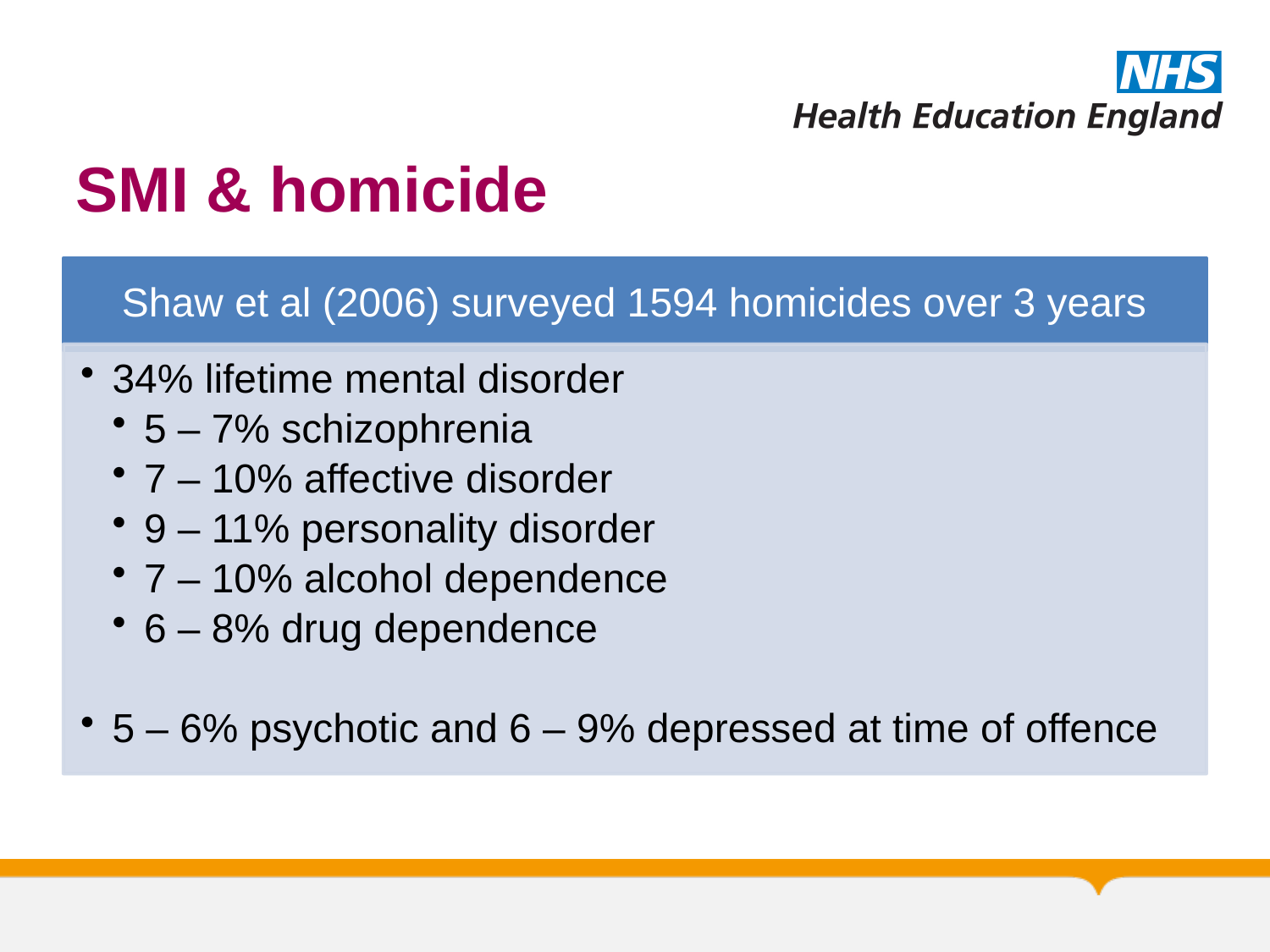

# SMI & homicide
Shaw et al (2006) surveyed 1594 homicides over 3 years
34% lifetime mental disorder
5 – 7% schizophrenia
7 – 10% affective disorder
9 – 11% personality disorder
7 – 10% alcohol dependence
6 – 8% drug dependence

5 – 6% psychotic and 6 – 9% depressed at time of offence